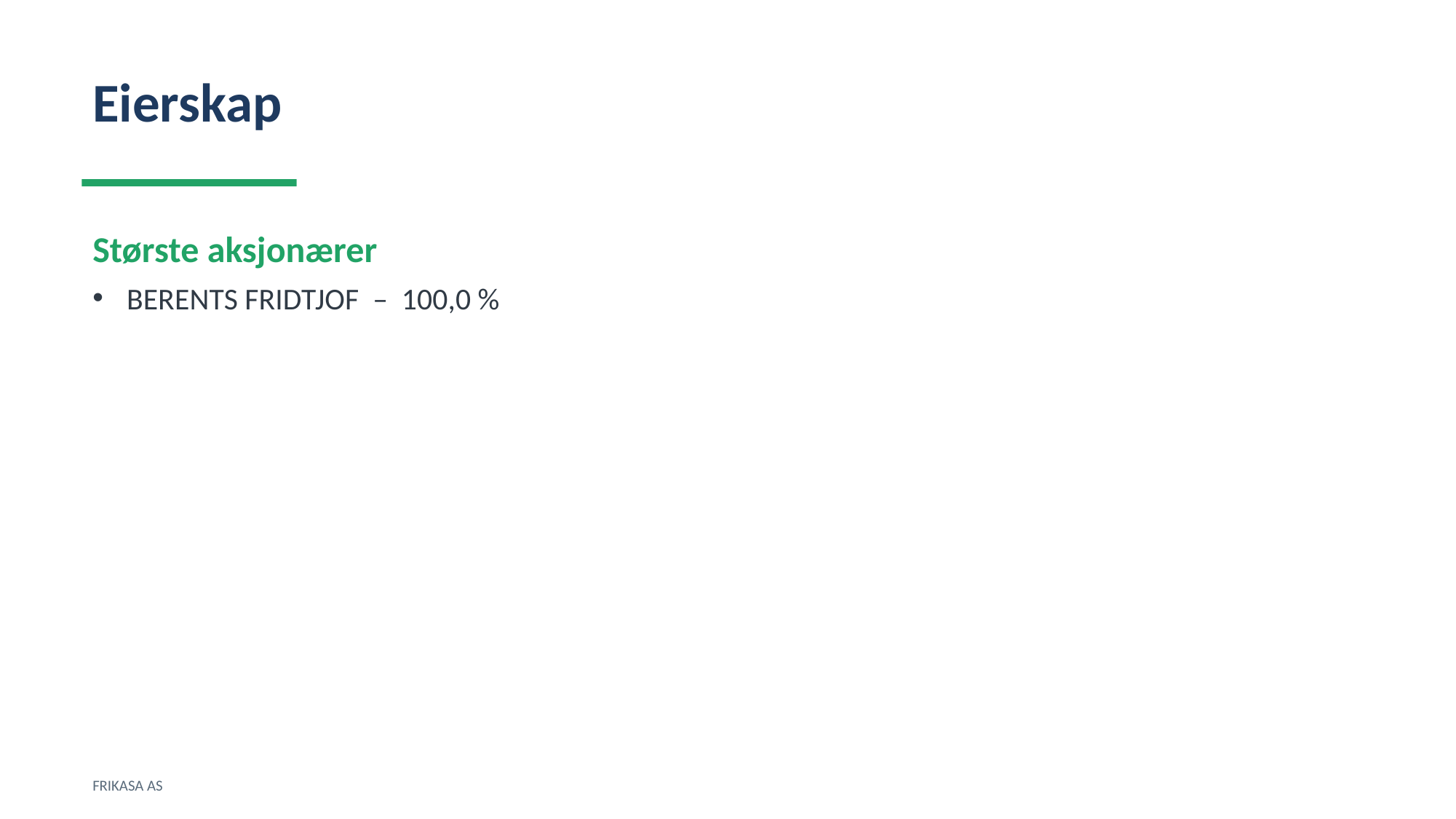

Eierskap

Største aksjonærer
BERENTS FRIDTJOF  –  100,0 %
FRIKASA AS